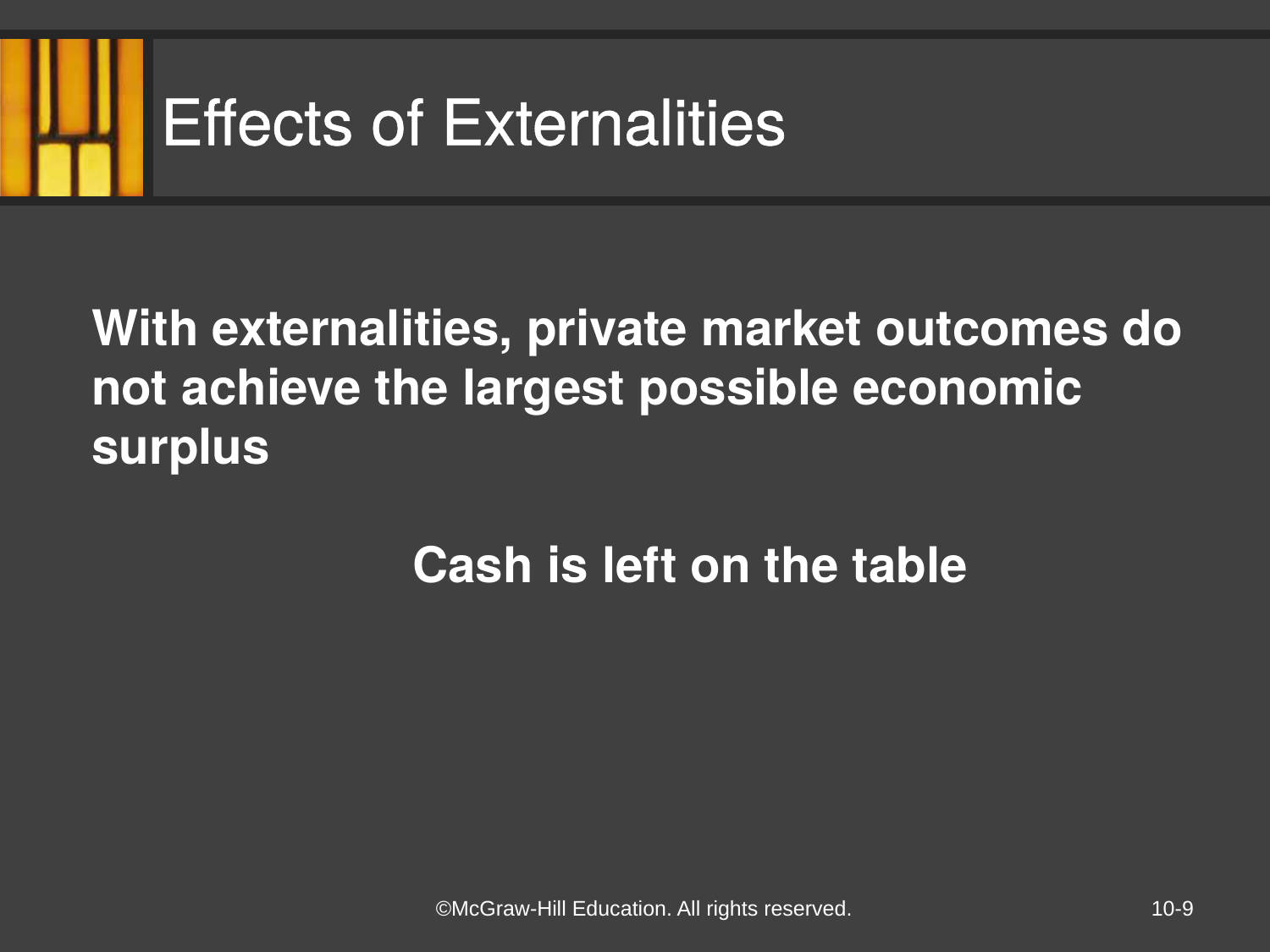

# Effects of Externalities
With externalities, private market outcomes do not achieve the largest possible economic surplus

Cash is left on the table
10-9
©McGraw-Hill Education. All rights reserved.